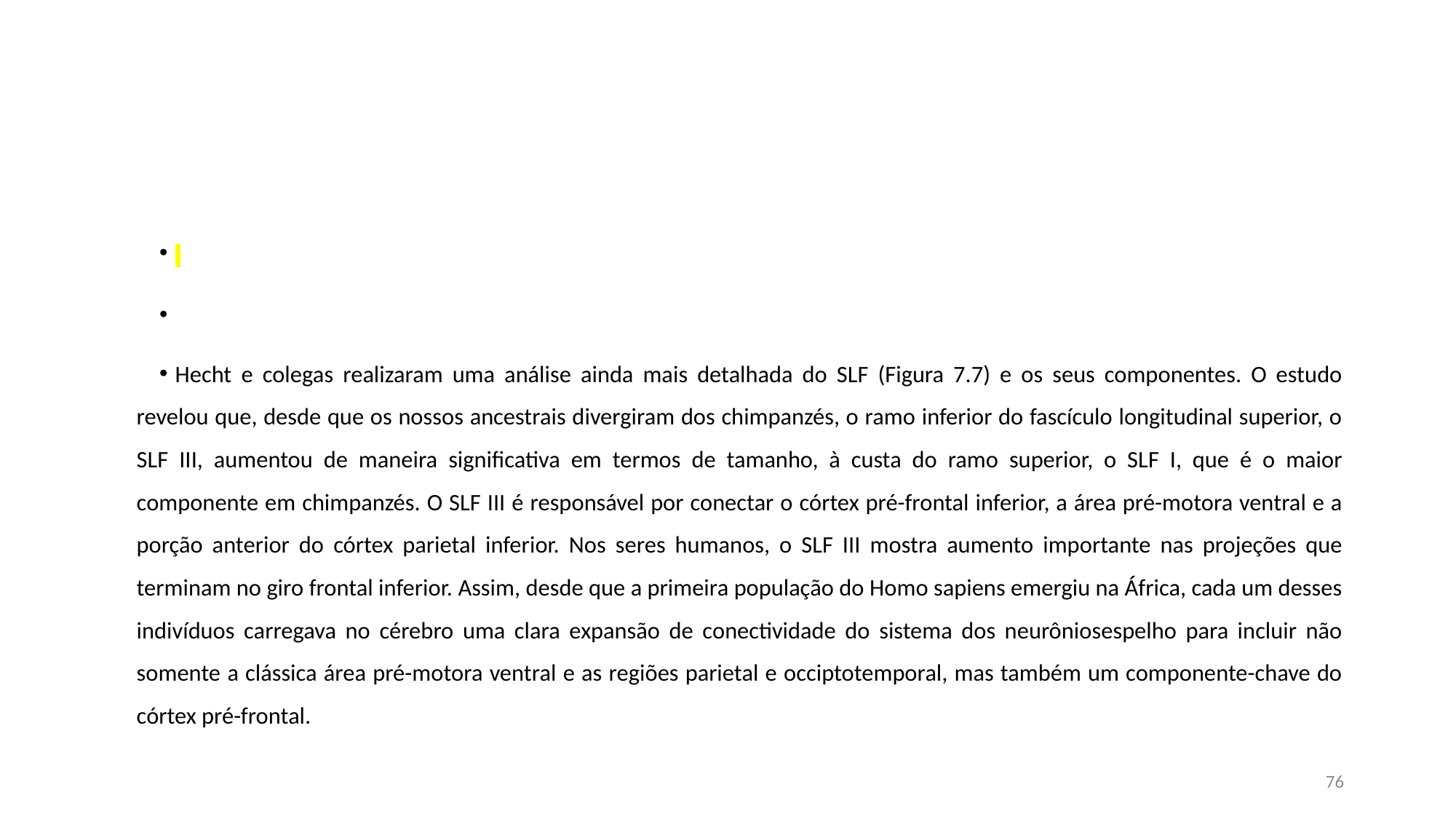

#

Hecht e colegas realizaram uma análise ainda mais detalhada do SLF (Figura 7.7) e os seus componentes. O estudo revelou que, desde que os nossos ancestrais divergiram dos chimpanzés, o ramo inferior do fascículo longitudinal superior, o SLF III, aumentou de maneira significativa em termos de tamanho, à custa do ramo superior, o SLF I, que é o maior componente em chimpanzés. O SLF III é responsável por conectar o córtex pré-frontal inferior, a área pré-motora ventral e a porção anterior do córtex parietal inferior. Nos seres humanos, o SLF III mostra aumento importante nas projeções que terminam no giro frontal inferior. Assim, desde que a primeira população do Homo sapiens emergiu na África, cada um desses indivíduos carregava no cérebro uma clara expansão de conectividade do sistema dos neurôniosespelho para incluir não somente a clássica área pré-motora ventral e as regiões parietal e occiptotemporal, mas também um componente-chave do córtex pré-frontal.

76